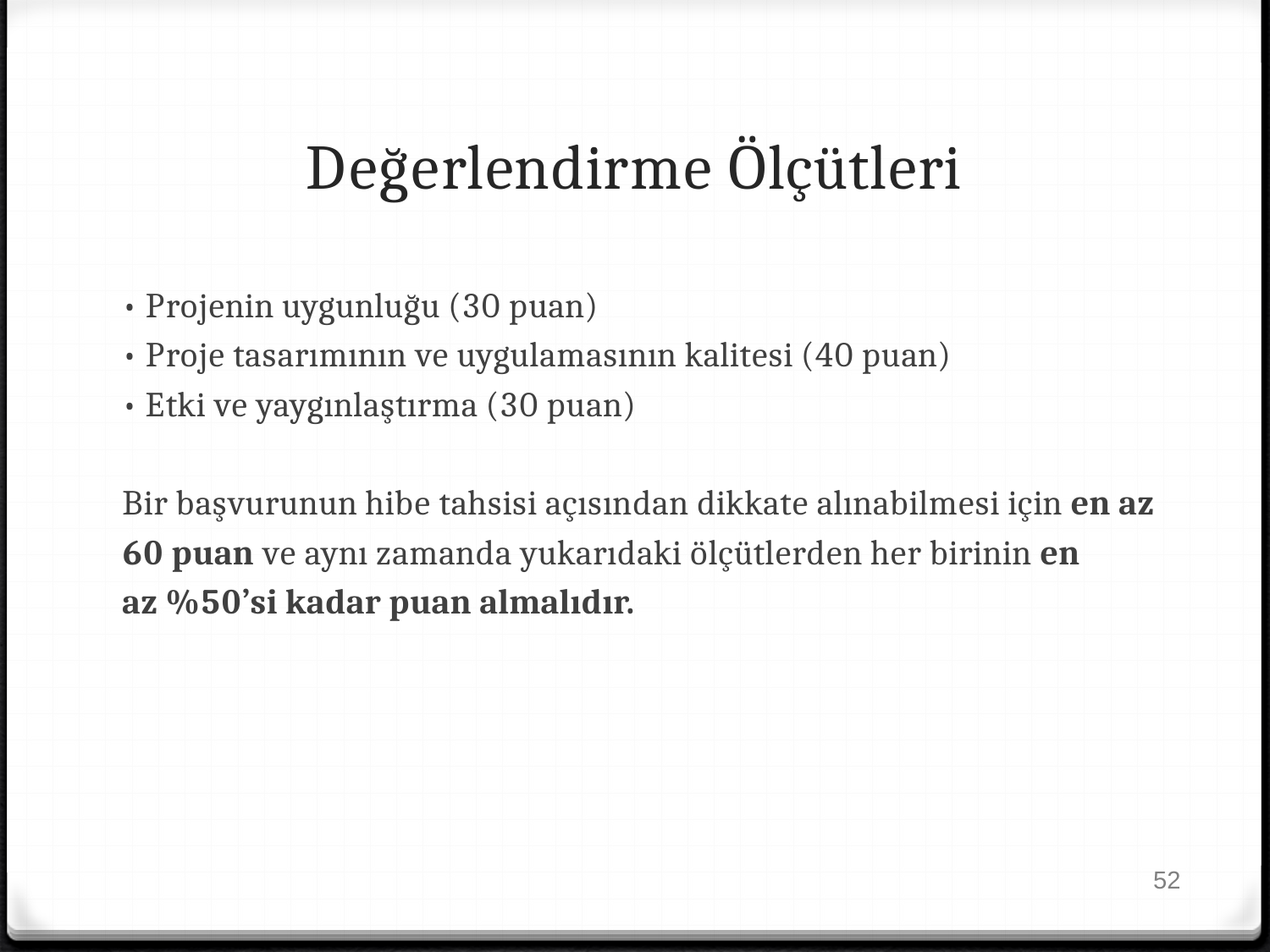

# Değerlendirme Ölçütleri
• Projenin uygunluğu (30 puan)
• Proje tasarımının ve uygulamasının kalitesi (40 puan)
• Etki ve yaygınlaştırma (30 puan)

Bir başvurunun hibe tahsisi açısından dikkate alınabilmesi için en az
60 puan ve aynı zamanda yukarıdaki ölçütlerden her birinin en
az %50’si kadar puan almalıdır.

52